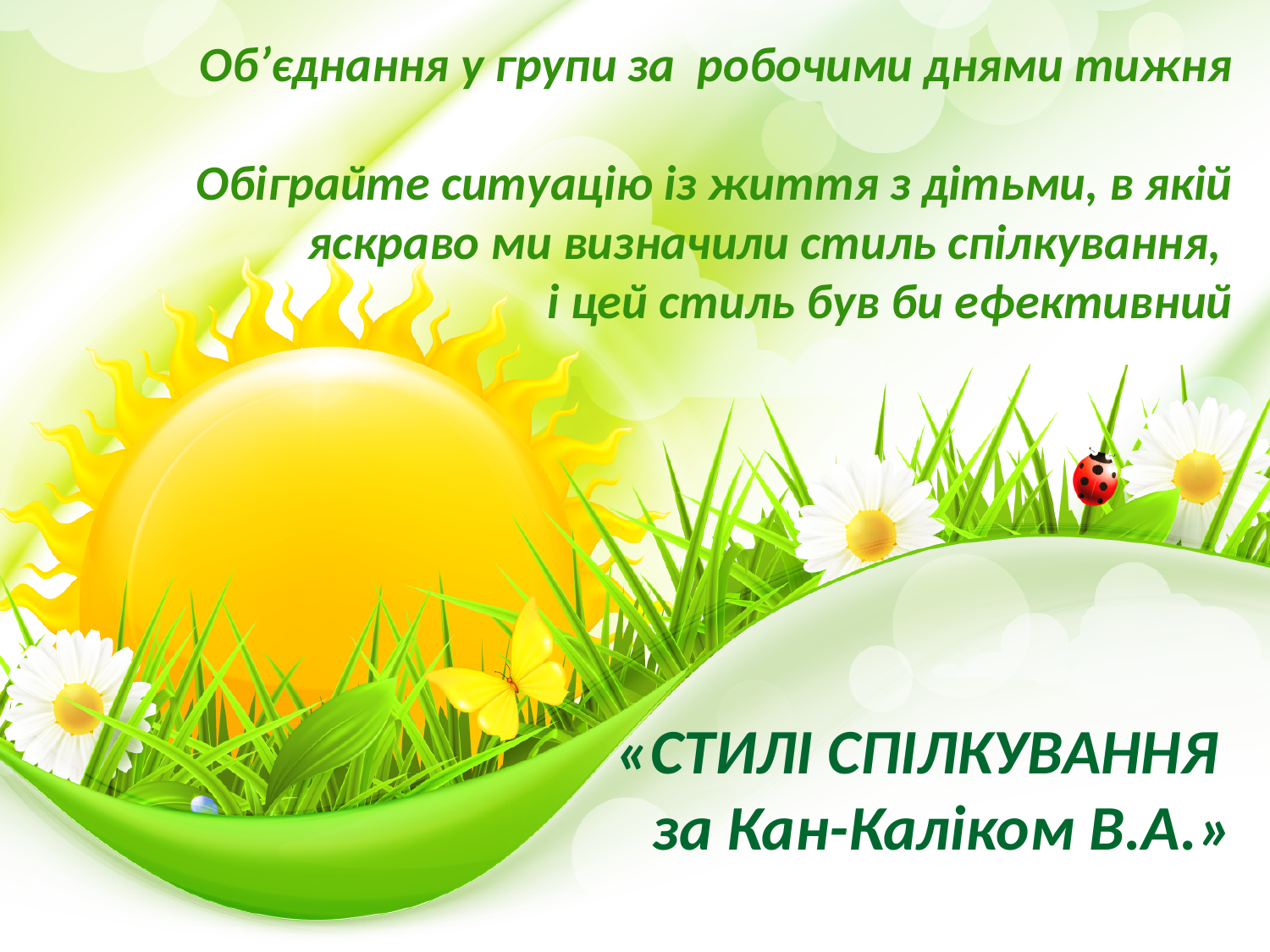

Об’єднання у групи за  робочими днями тижня

Обіграйте ситуацію із життя з дітьми, в якій яскраво ми визначили стиль спілкування,
і цей стиль був би ефективний
«СТИЛІ СПІЛКУВАННЯ
за Кан-Каліком В.А.»